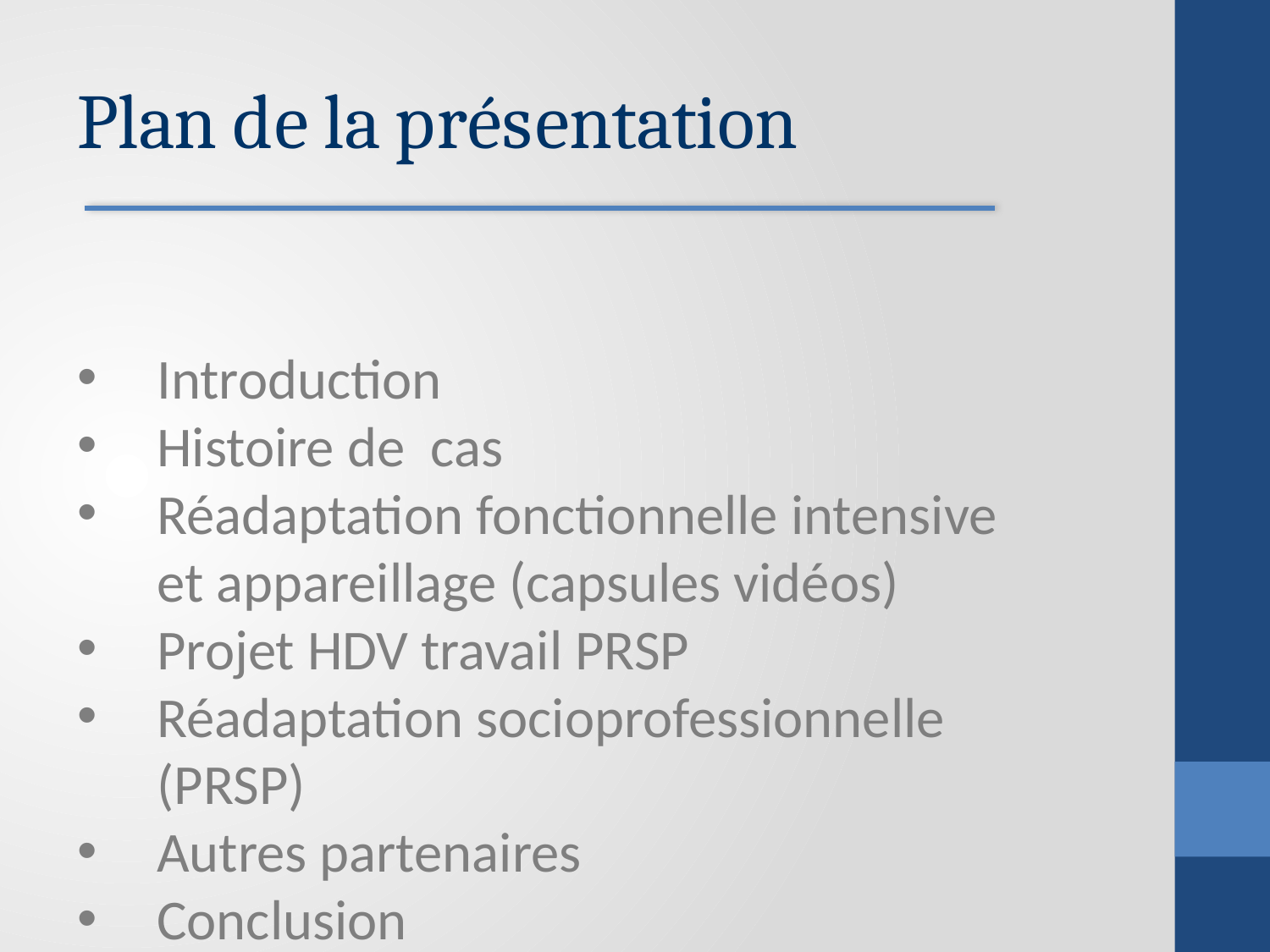

# Plan de la présentation
Introduction
Histoire de  cas
Réadaptation fonctionnelle intensive et appareillage (capsules vidéos)
Projet HDV travail PRSP
Réadaptation socioprofessionnelle (PRSP)
Autres partenaires
Conclusion